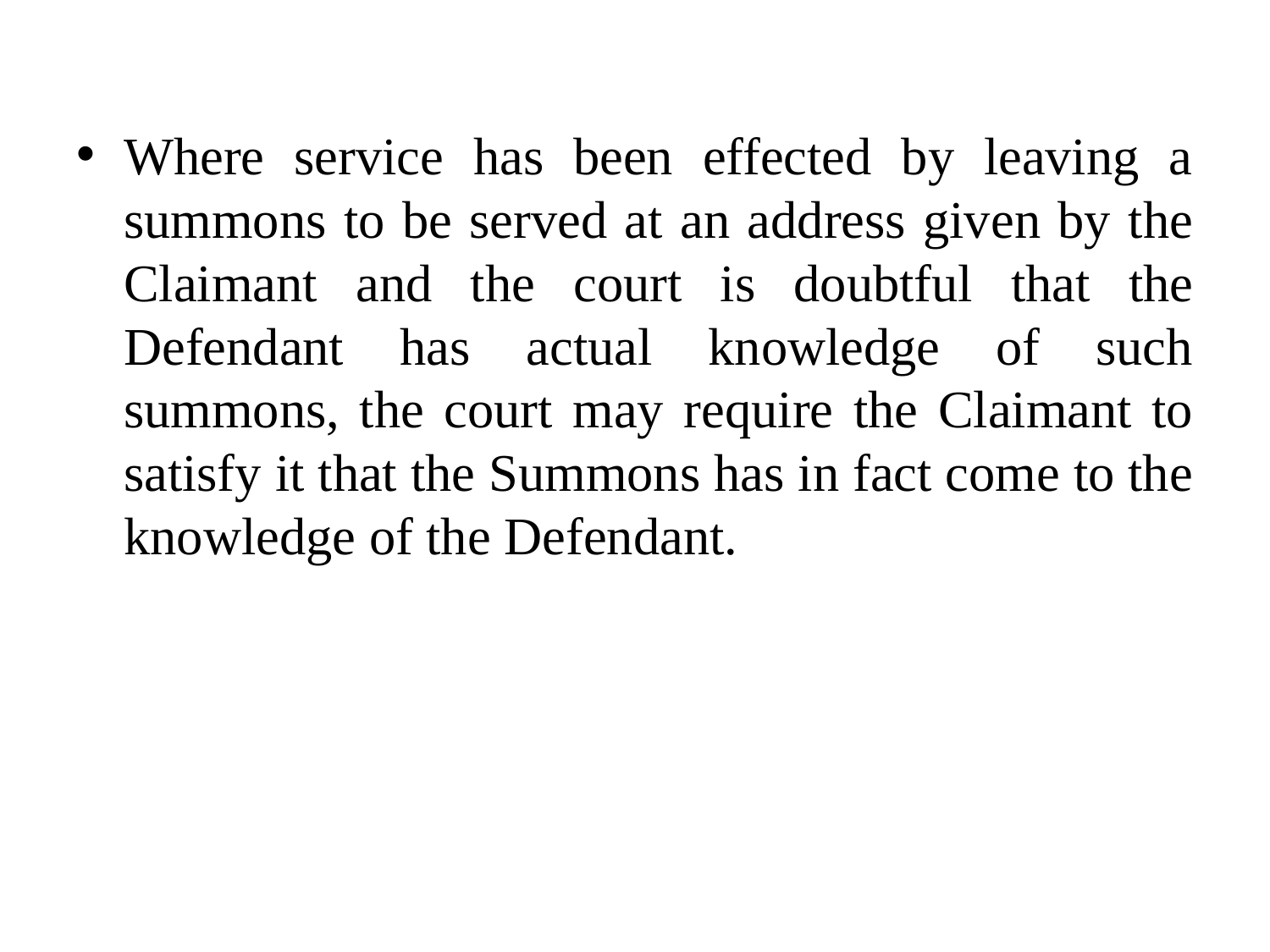

Where service has been effected by leaving a summons to be served at an address given by the Claimant and the court is doubtful that the Defendant has actual knowledge of such summons, the court may require the Claimant to satisfy it that the Summons has in fact come to the knowledge of the Defendant.